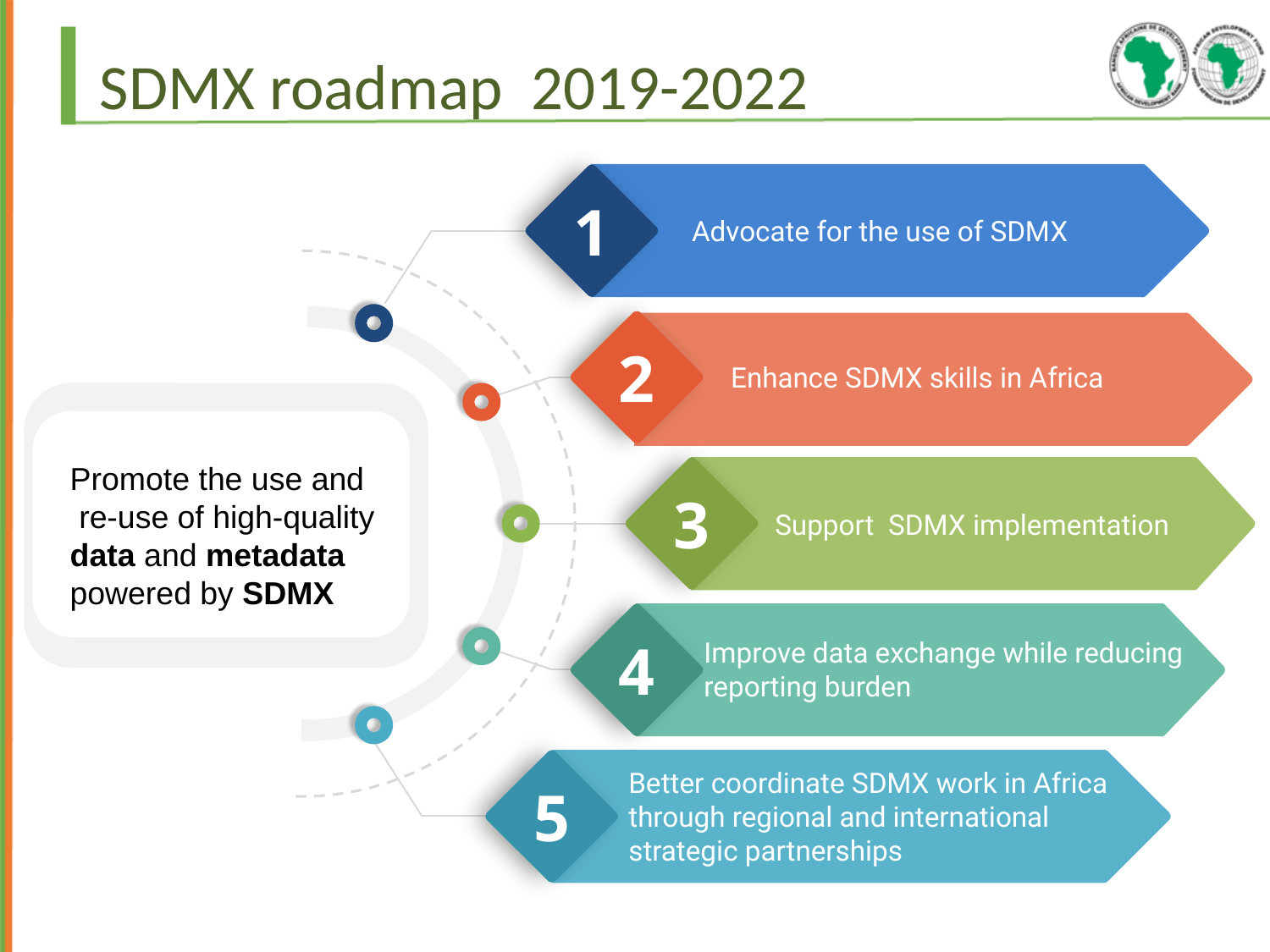

# SDMX roadmap  2019-2022

1
Advocate for the use of SDMX

2

Enhance SDMX skills in Africa

Promote the use and
 re-use of high-quality data and metadata powered by SDMX

3
Support  SDMX implementation

4

Improve data exchange while reducing reporting burden

5
Better coordinate SDMX work in Africa through regional and international strategic partnerships